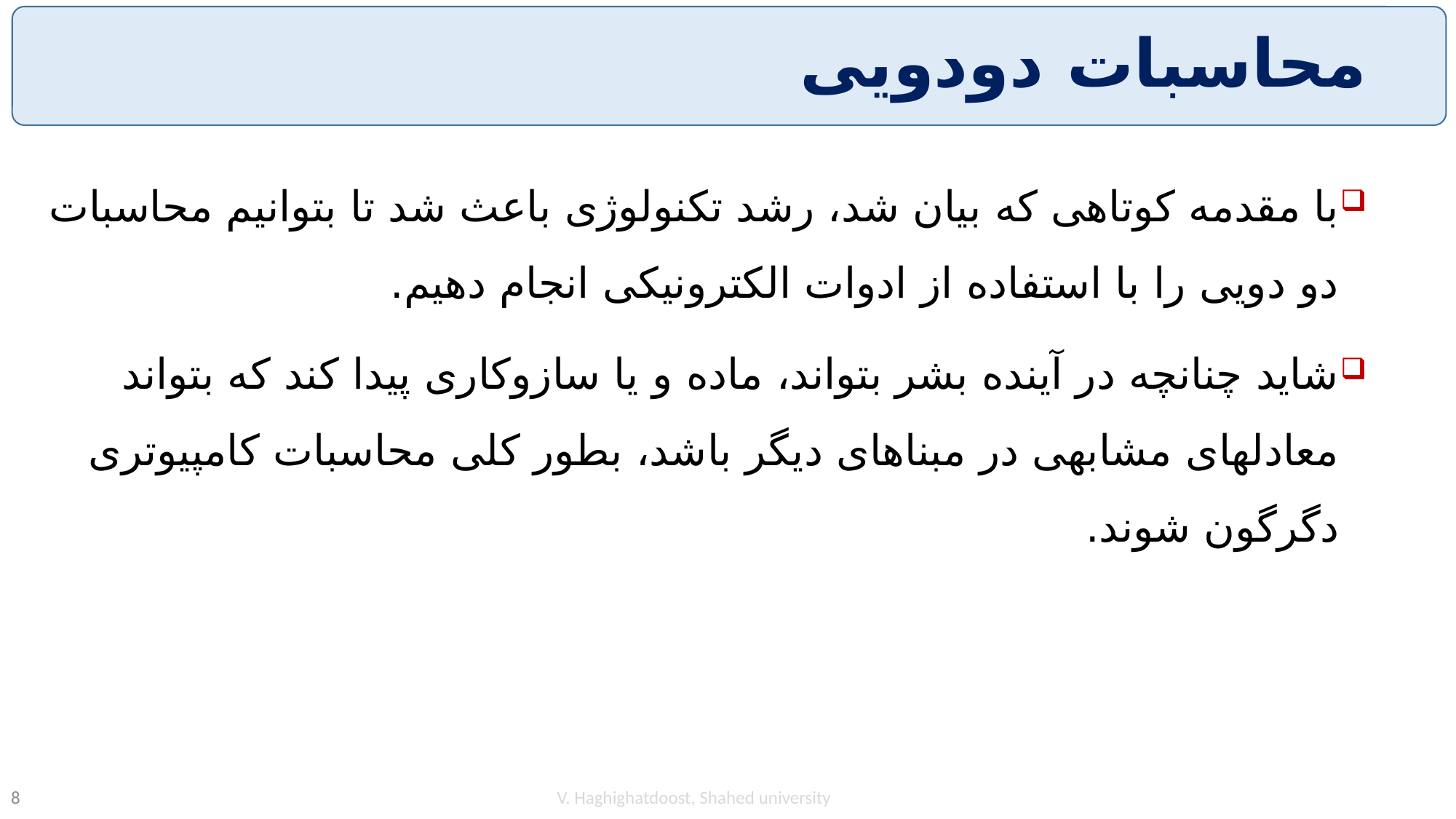

# محاسبات دودویی
با مقدمه کوتاهی که بیان شد، رشد تکنولوژی باعث شد تا بتوانیم محاسبات دو دویی را با استفاده از ادوات الکترونیکی انجام دهیم.
شاید چنانچه در آینده بشر بتواند، ماده و یا سازوکاری پیدا کند که بتواند معادلهای مشابهی در مبناهای دیگر باشد، بطور کلی محاسبات کامپیوتری دگرگون شوند.

V. Haghighatdoost, Shahed university
8